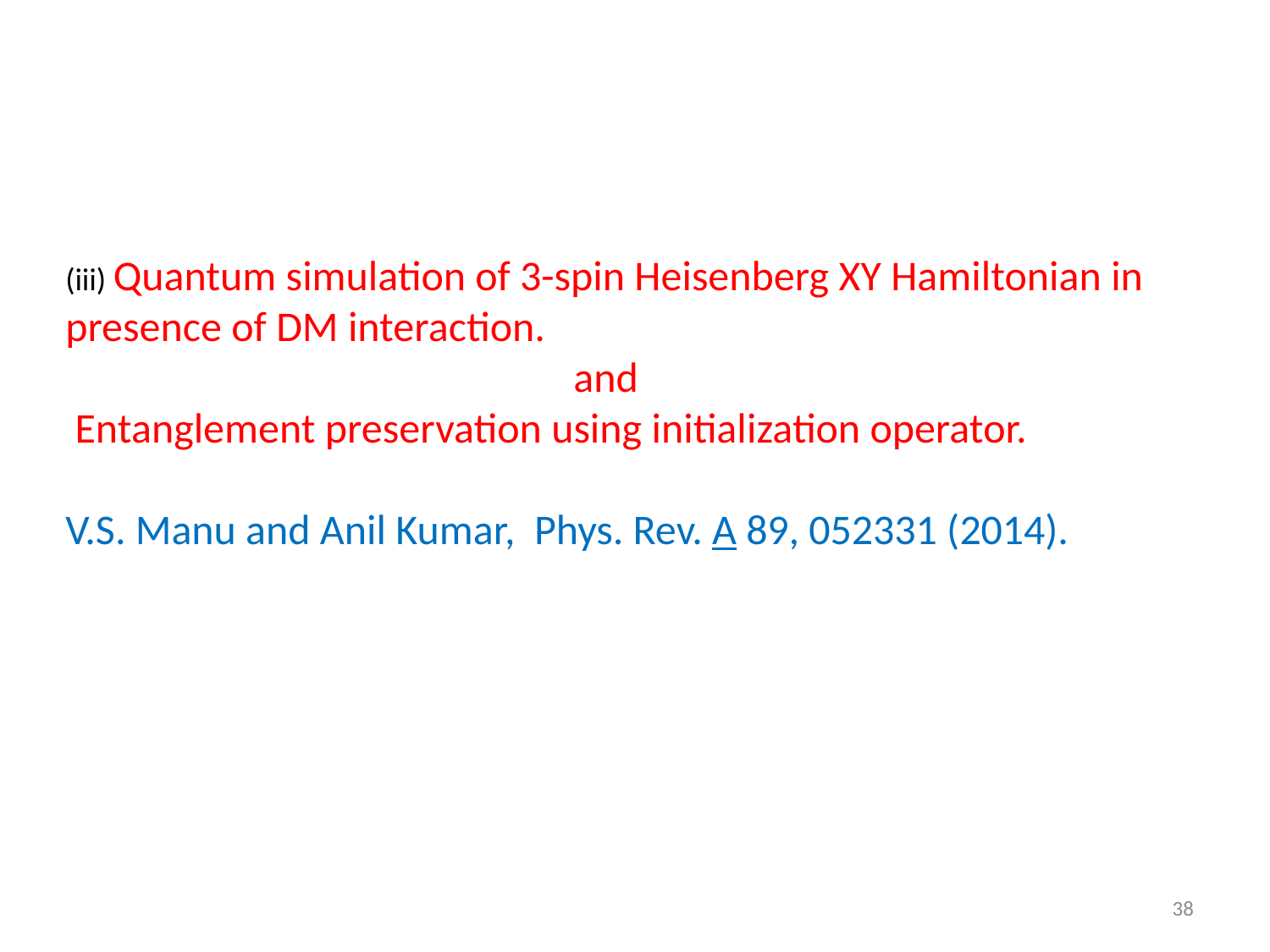

(iii) Quantum simulation of 3-spin Heisenberg XY Hamiltonian in presence of DM interaction.
				and
 Entanglement preservation using initialization operator.

V.S. Manu and Anil Kumar,  Phys. Rev. A 89, 052331 (2014).

38